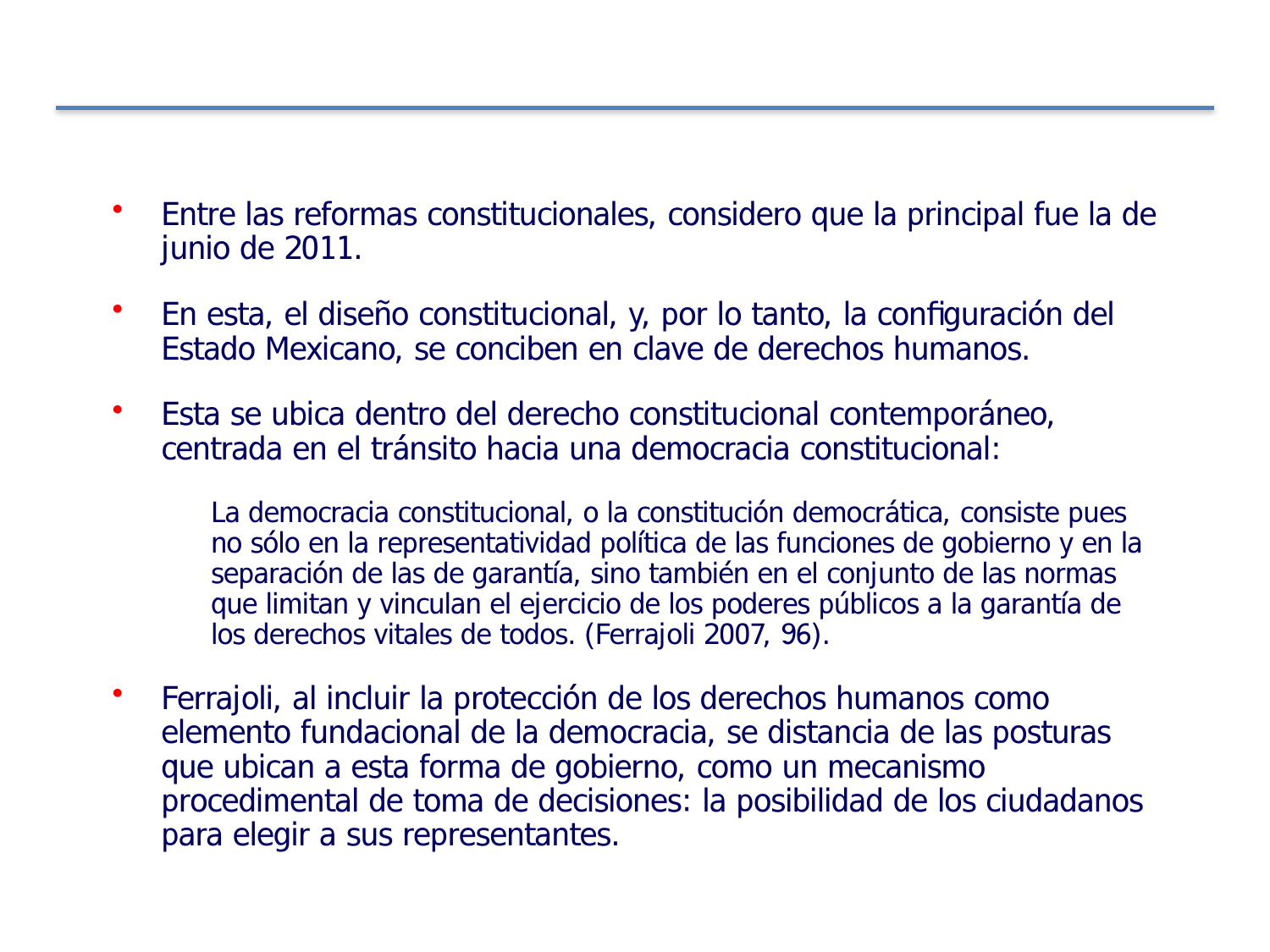

Entre las reformas constitucionales, considero que la principal fue la de junio de 2011.
En esta, el diseño constitucional, y, por lo tanto, la configuración del Estado Mexicano, se conciben en clave de derechos humanos.
Esta se ubica dentro del derecho constitucional contemporáneo, centrada en el tránsito hacia una democracia constitucional:
La democracia constitucional, o la constitución democrática, consiste pues no sólo en la representatividad política de las funciones de gobierno y en la separación de las de garantía, sino también en el conjunto de las normas que limitan y vinculan el ejercicio de los poderes públicos a la garantía de los derechos vitales de todos. (Ferrajoli 2007, 96).
Ferrajoli, al incluir la protección de los derechos humanos como elemento fundacional de la democracia, se distancia de las posturas que ubican a esta forma de gobierno, como un mecanismo procedimental de toma de decisiones: la posibilidad de los ciudadanos para elegir a sus representantes.